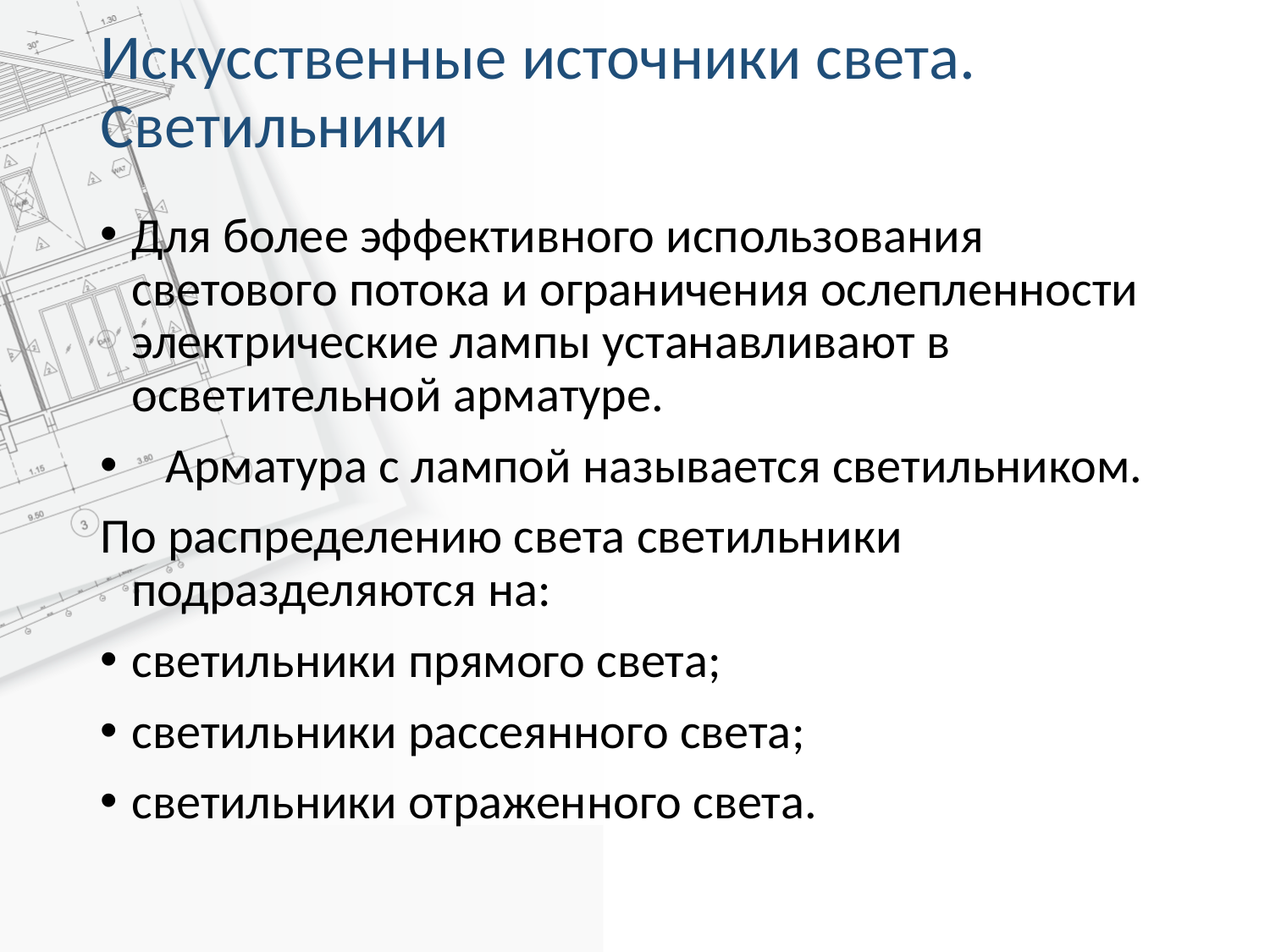

# Искусственные источники света. Светильники
Для более эффективного использования светового потока и ограничения ослепленности электрические лампы устанавливают в осветительной арматуре.
   Арматура с лампой называется светильником.
По распределению света светильники подразделяются на:
светильники прямого света;
светильники рассеянного света;
светильники отраженного света.